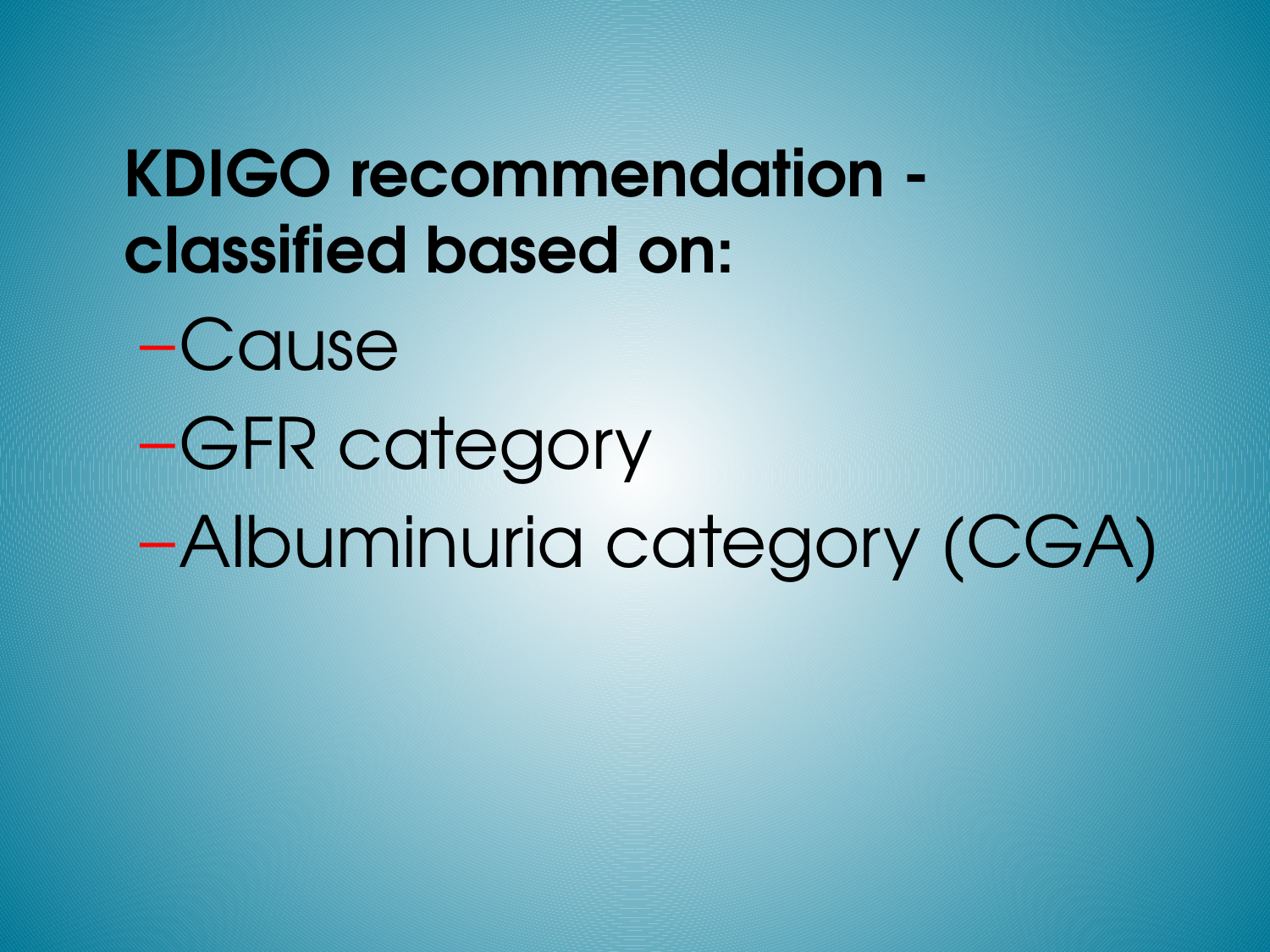

KDIGO recommendation -classified based on:
Cause
GFR category
Albuminuria category (CGA)